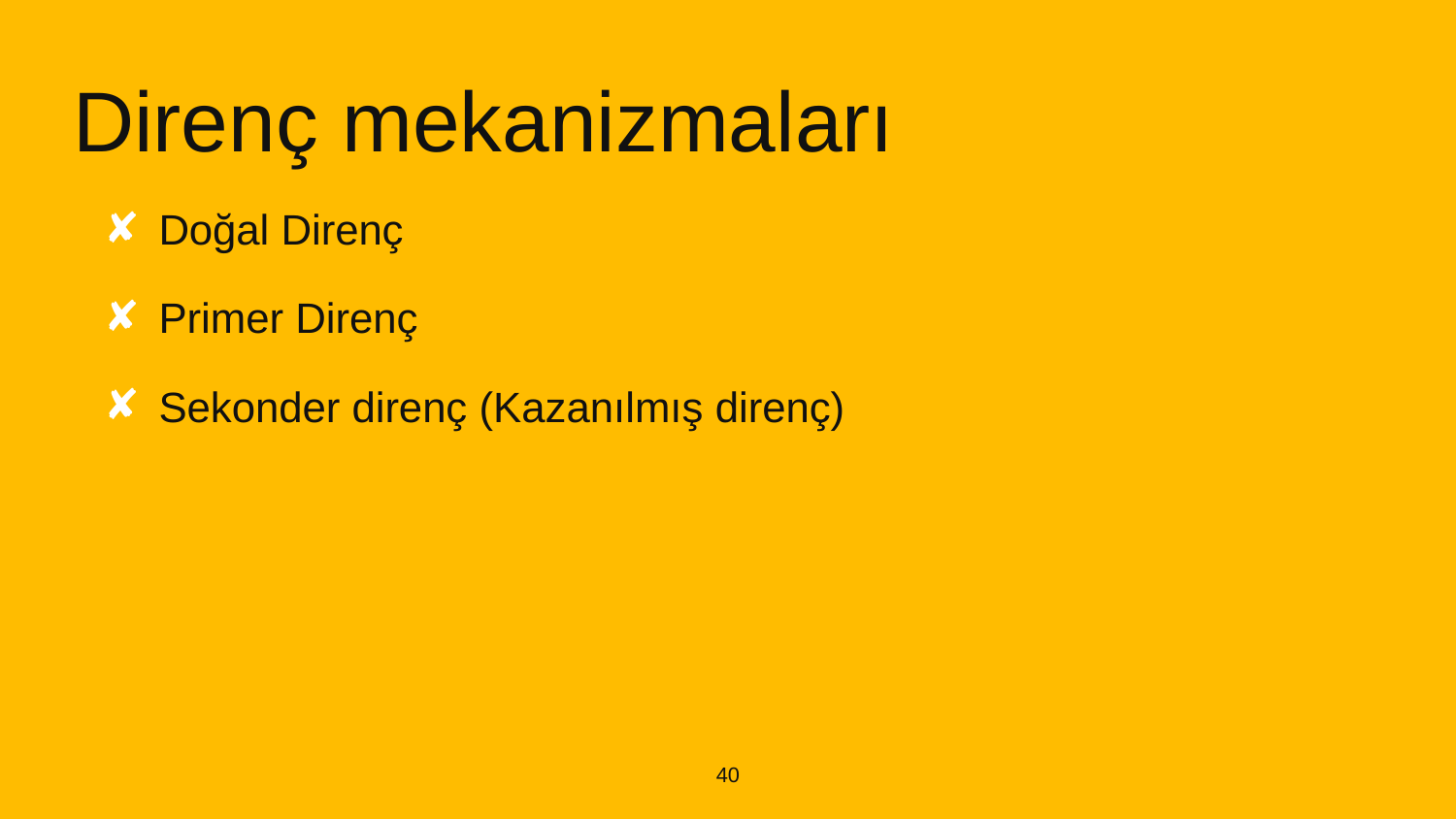

# Direnç mekanizmaları
Doğal Direnç
Primer Direnç
Sekonder direnç (Kazanılmış direnç)
40